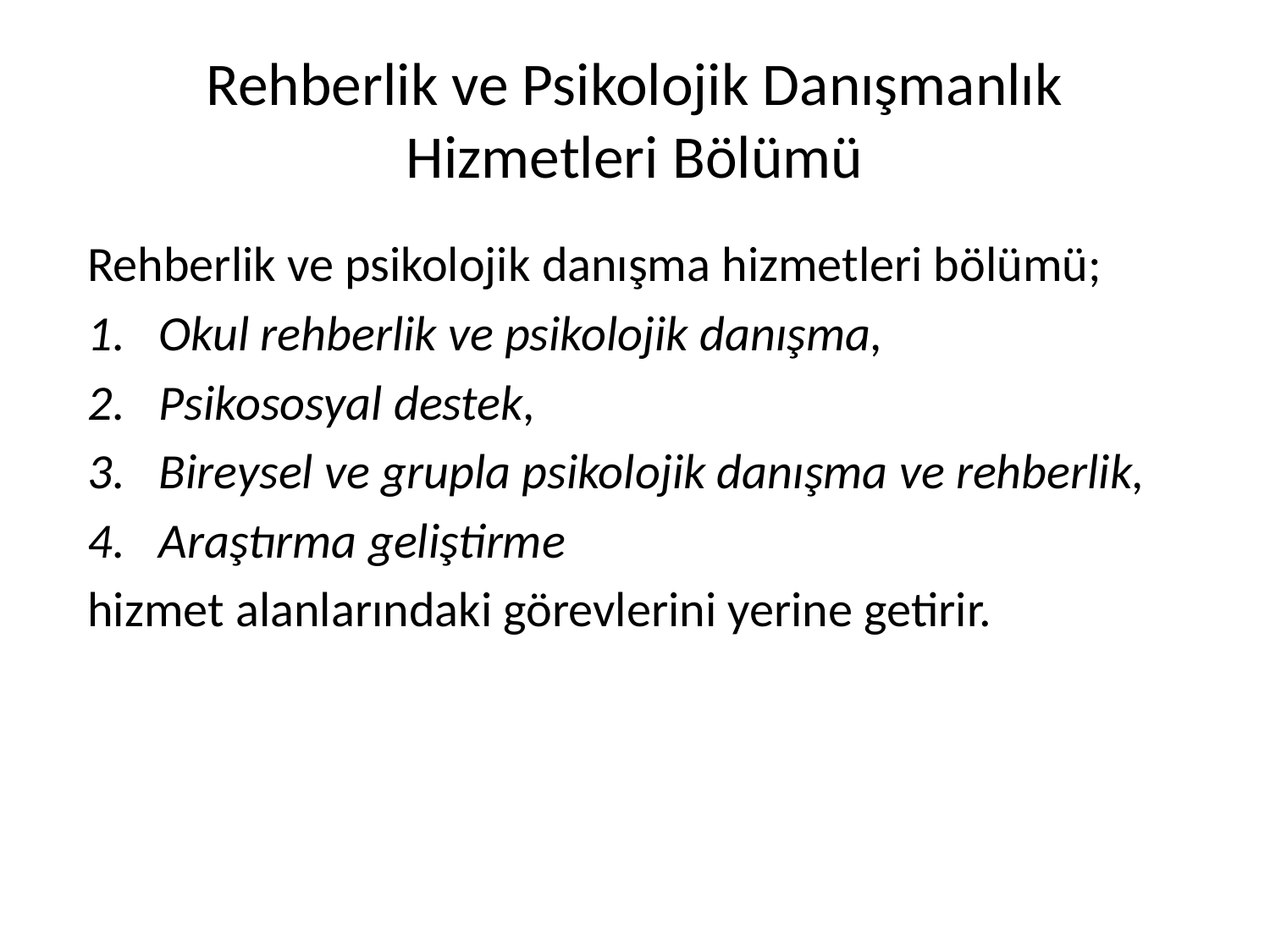

# Rehberlik ve Psikolojik Danışmanlık Hizmetleri Bölümü
Rehberlik ve psikolojik danışma hizmetleri bölümü;
Okul rehberlik ve psikolojik danışma,
Psikososyal destek,
Bireysel ve grupla psikolojik danışma ve rehberlik,
Araştırma geliştirme
hizmet alanlarındaki görevlerini yerine getirir.